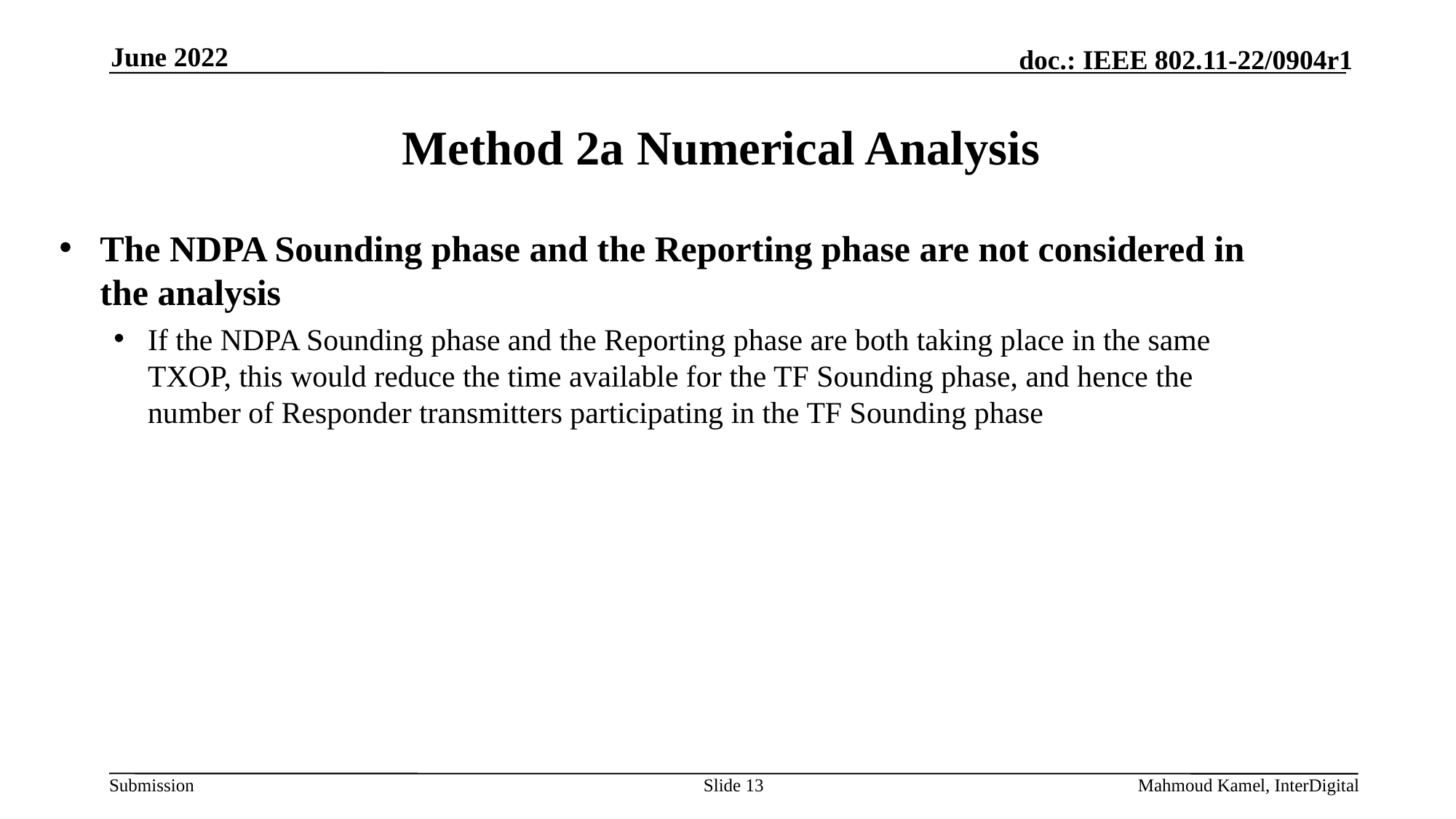

June 2022
# Method 2a Numerical Analysis
The NDPA Sounding phase and the Reporting phase are not considered in the analysis
If the NDPA Sounding phase and the Reporting phase are both taking place in the same TXOP, this would reduce the time available for the TF Sounding phase, and hence the number of Responder transmitters participating in the TF Sounding phase
Slide 13
Mahmoud Kamel, InterDigital